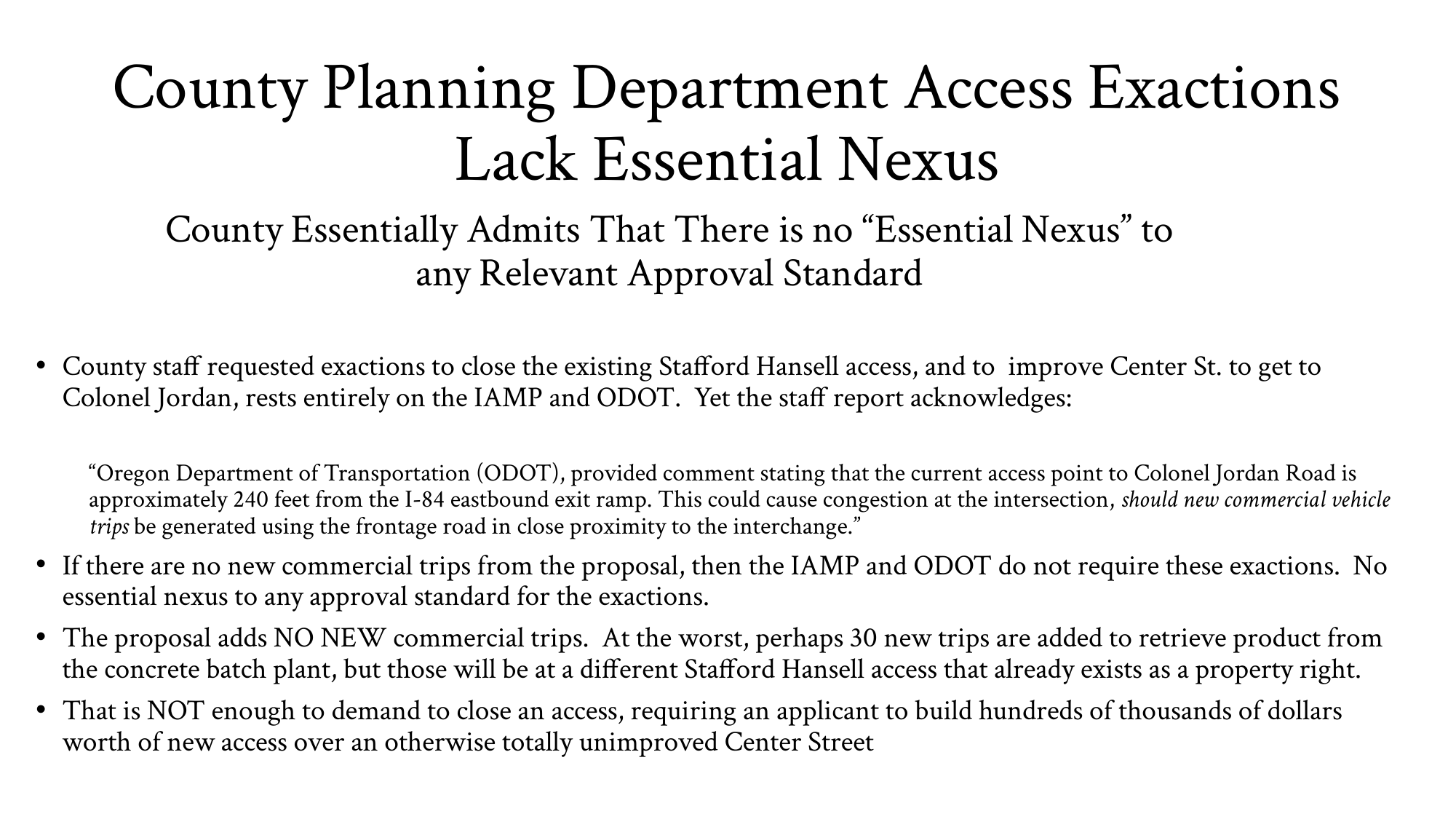

# County Planning Department Access Exactions Lack Essential Nexus
County Essentially Admits That There is no “Essential Nexus” to any Relevant Approval Standard

County staff requested exactions to close the existing Stafford Hansell access, and to  improve Center St. to get to Colonel Jordan, rests entirely on the IAMP and ODOT.  Yet the staff report acknowledges:

“Oregon Department of Transportation (ODOT), provided comment stating that the current access point to Colonel Jordan Road is approximately 240 feet from the I-84 eastbound exit ramp. This could cause congestion at the intersection, should new commercial vehicle trips be generated using the frontage road in close proximity to the interchange.”
If there are no new commercial trips from the proposal, then the IAMP and ODOT do not require these exactions.  No essential nexus to any approval standard for the exactions.
The proposal adds NO NEW commercial trips.  At the worst, perhaps 30 new trips are added to retrieve product from the concrete batch plant, but those will be at a different Stafford Hansell access that already exists as a property right.
That is NOT enough to demand to close an access, requiring an applicant to build hundreds of thousands of dollars worth of new access over an otherwise totally unimproved Center Street